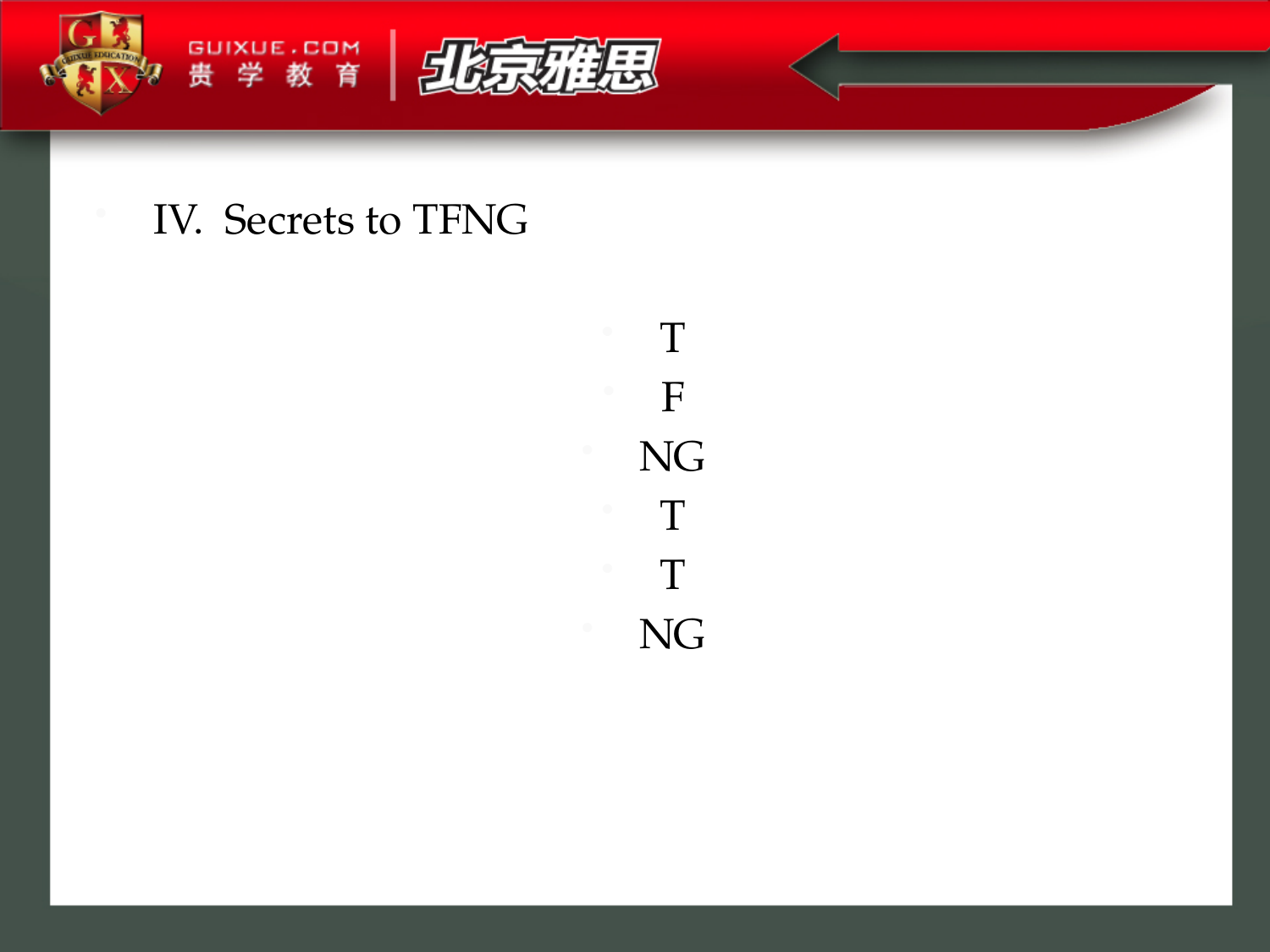

IV.  Secrets to TFNG

T
F
NG
T
T
NG